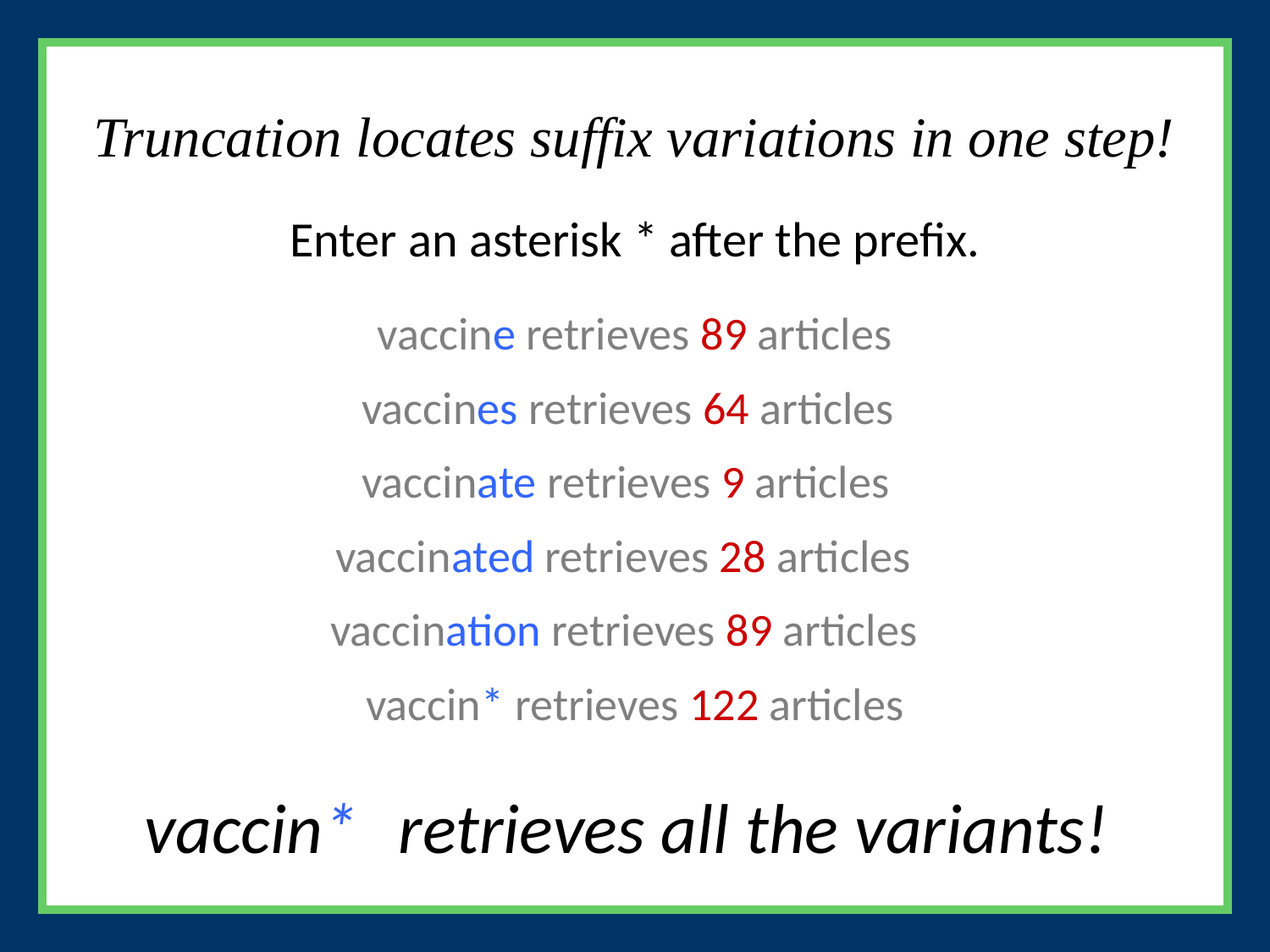

Truncation locates suffix variations in one step!
Enter an asterisk * after the prefix.

  vaccine retrieves 89 articles
 vaccines retrieves 64 articles
  vaccinate retrieves 9 articles
vaccinated retrieves 28 articles
vaccination retrieves 89 articles
vaccin* retrieves 122 articles
vaccin* 	retrieves all the variants!